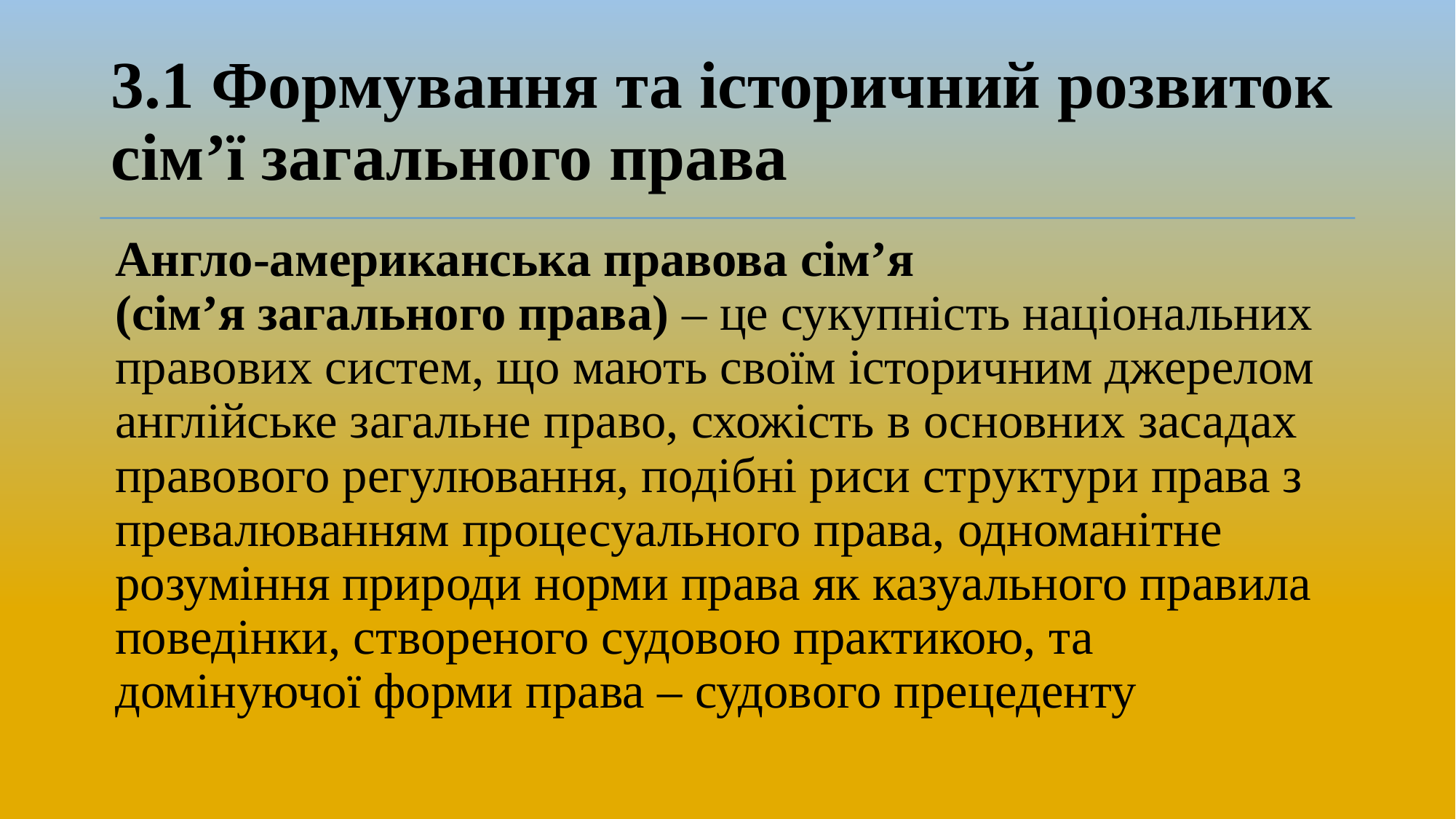

# 3.1 Формування та історичний розвиток сім’ї загального права
Англо-американська правова сім’я
(сім’я загального права) – це сукупність національних правових систем, що мають своїм історичним джерелом англійське загальне право, схожість в основних засадах правового регулювання, подібні риси структури права з превалюванням процесуального права, одноманітне розуміння природи норми права як казуального правила поведінки, створеного судовою практикою, та домінуючої форми права – судового прецеденту